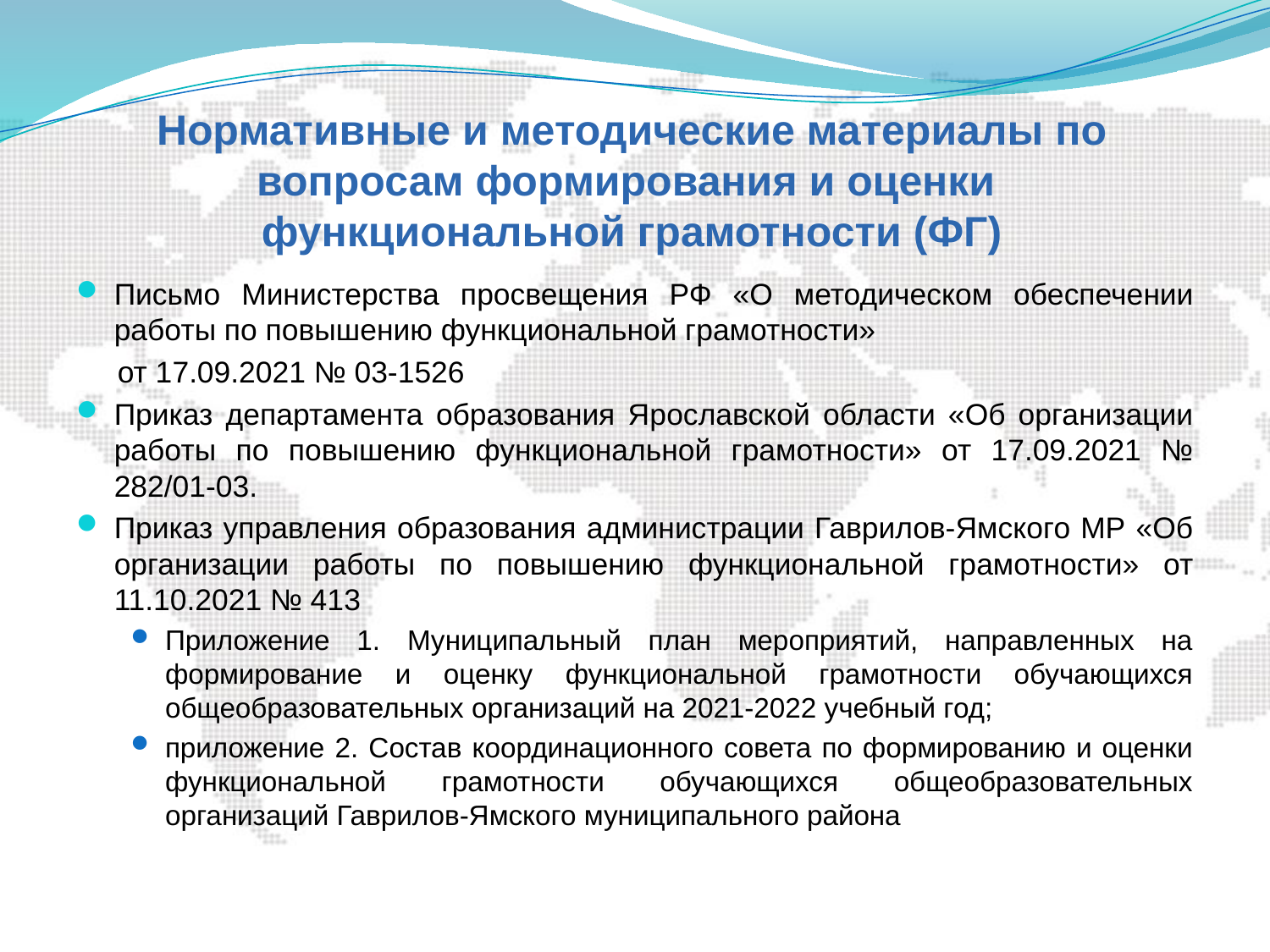

Нормативные и методические материалы по вопросам формирования и оценки
функциональной грамотности (ФГ)
Письмо Министерства просвещения РФ «О методическом обеспечении работы по повышению функциональной грамотности»
     от 17.09.2021 № 03-1526
Приказ департамента образования Ярославской области «Об организации работы по повышению функциональной грамотности» от 17.09.2021 № 282/01-03.
Приказ управления образования администрации Гаврилов-Ямского МР «Об организации работы по повышению функциональной грамотности» от 11.10.2021 № 413
Приложение 1. Муниципальный план мероприятий, направленных на формирование и оценку функциональной грамотности обучающихся общеобразовательных организаций на 2021-2022 учебный год;
приложение 2. Состав координационного совета по формированию и оценки функциональной грамотности обучающихся общеобразовательных организаций Гаврилов-Ямского муниципального района